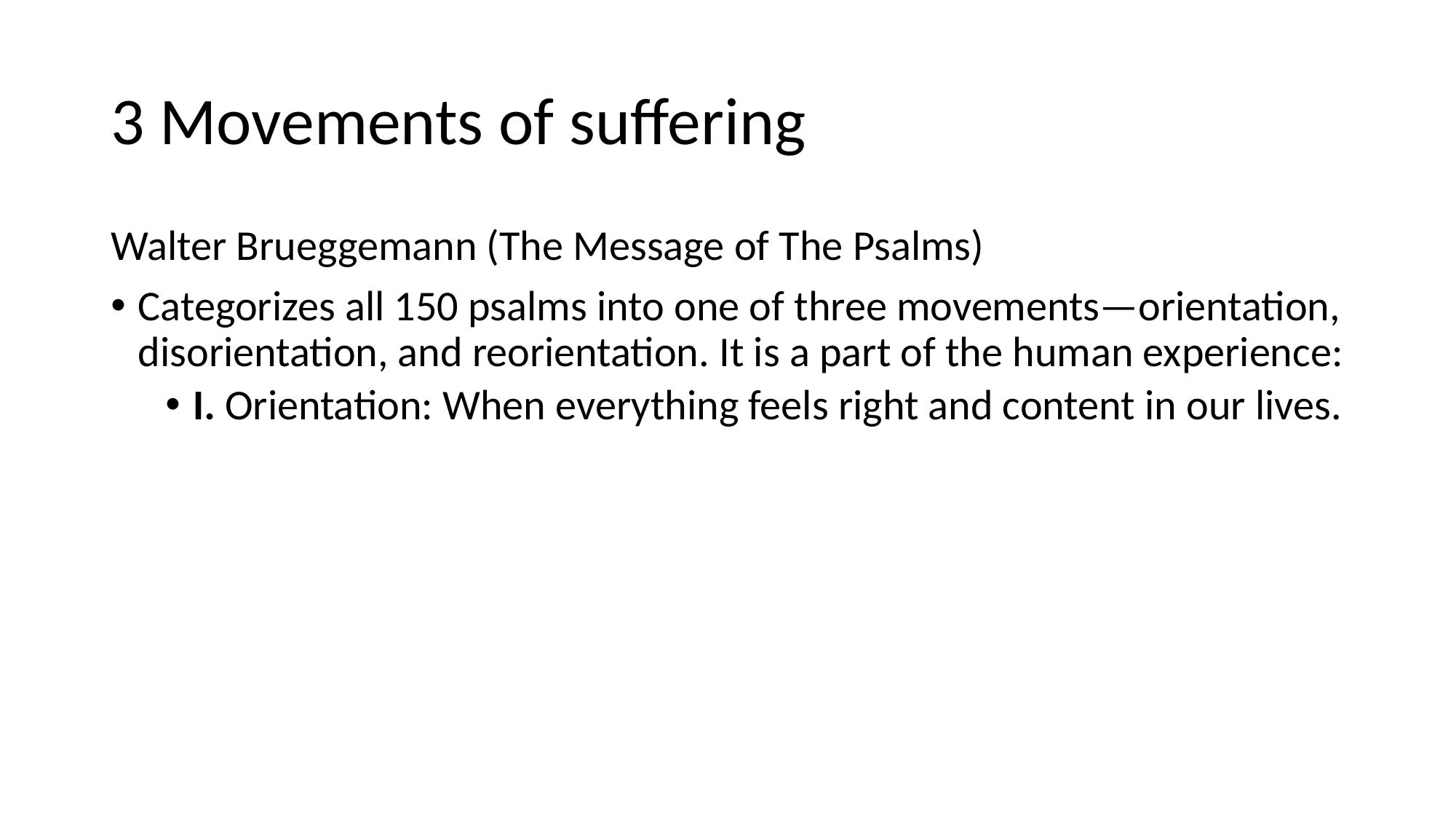

# 3 Movements of suffering
Walter Brueggemann (The Message of The Psalms)
Categorizes all 150 psalms into one of three movements—orientation, disorientation, and reorientation. It is a part of the human experience:
I. Orientation: When everything feels right and content in our lives.